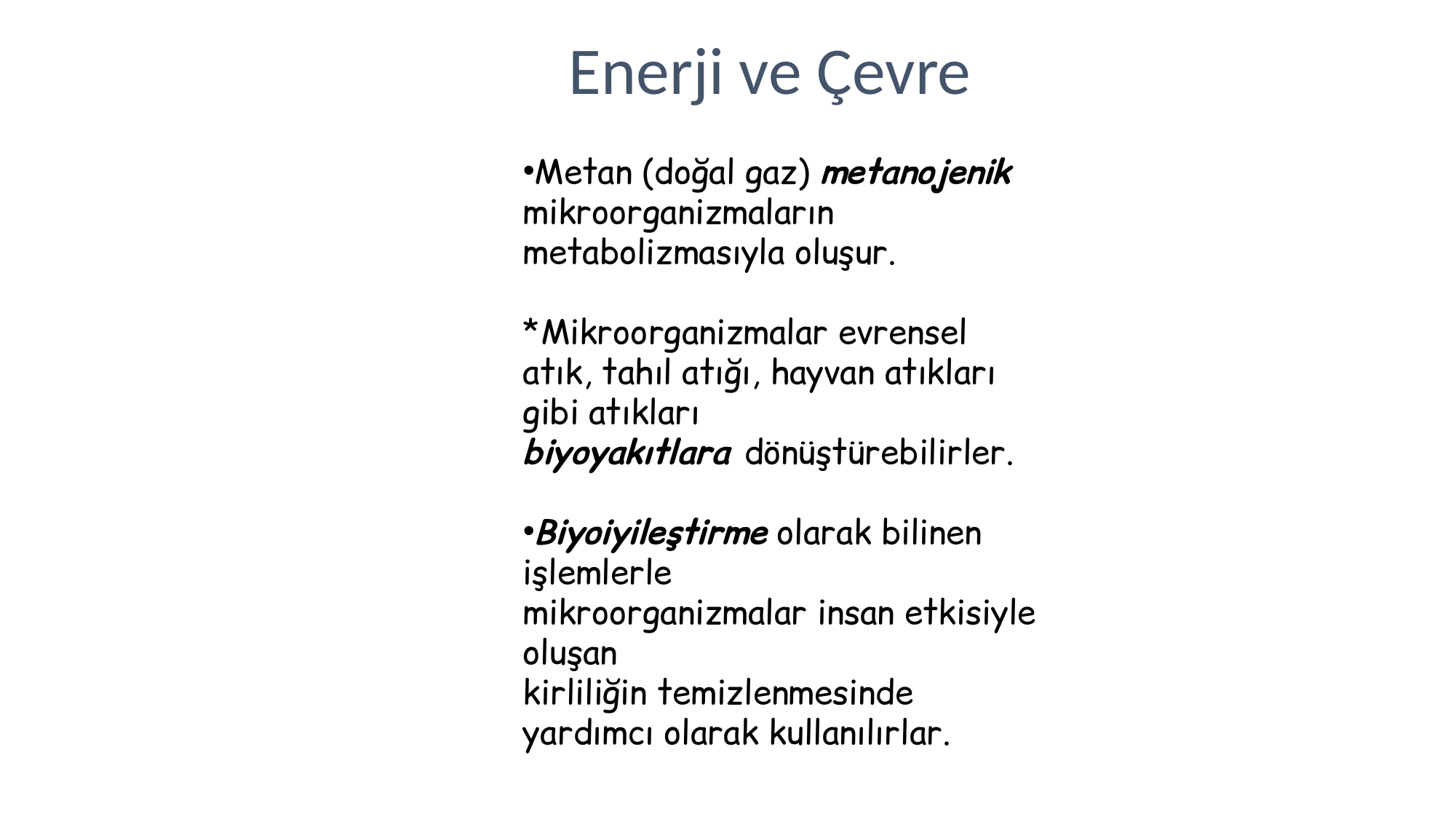

Enerji ve Çevre
Metan (doğal gaz) metanojenik
mikroorganizmaların
metabolizmasıyla oluşur.

*Mikroorganizmalar evrensel atık, tahıl atığı, hayvan atıkları gibi atıkları
biyoyakıtlara dönüştürebilirler.

Biyoiyileştirme olarak bilinen işlemlerle
mikroorganizmalar insan etkisiyle oluşan
kirliliğin temizlenmesinde yardımcı olarak kullanılırlar.